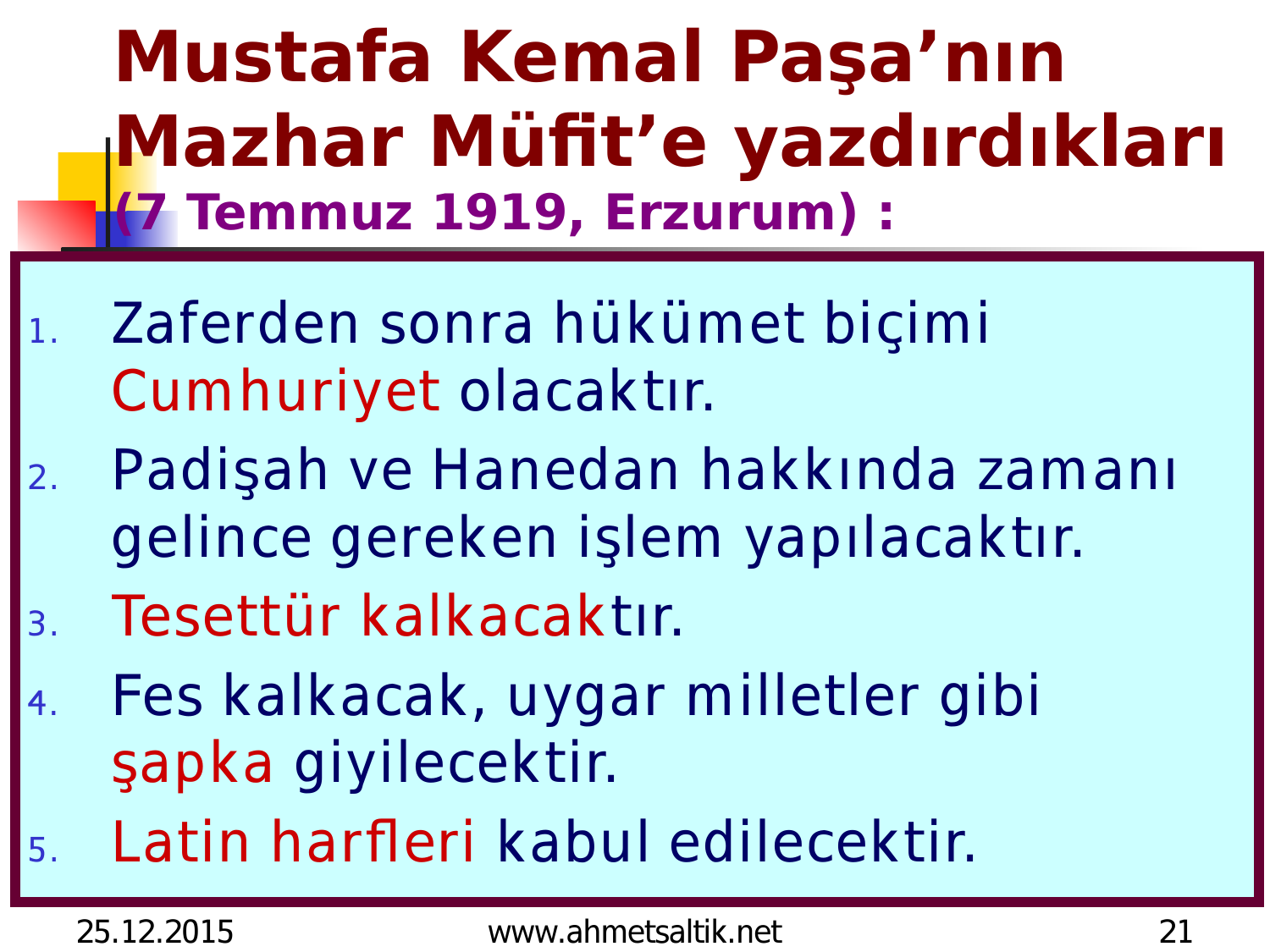

# Mustafa Kemal Paşa’nın Mazhar Müfit’e yazdırdıkları (7 Temmuz 1919, Erzurum) :

Zaferden sonra hükümet biçimi Cumhuriyet olacaktır.
Padişah ve Hanedan hakkında zamanı gelince gereken işlem yapılacaktır.
Tesettür kalkacaktır.
Fes kalkacak, uygar milletler gibi
şapka giyilecektir.
Latin harfleri kabul edilecektir.
25.12.2015
www.ahmetsaltik.net
21